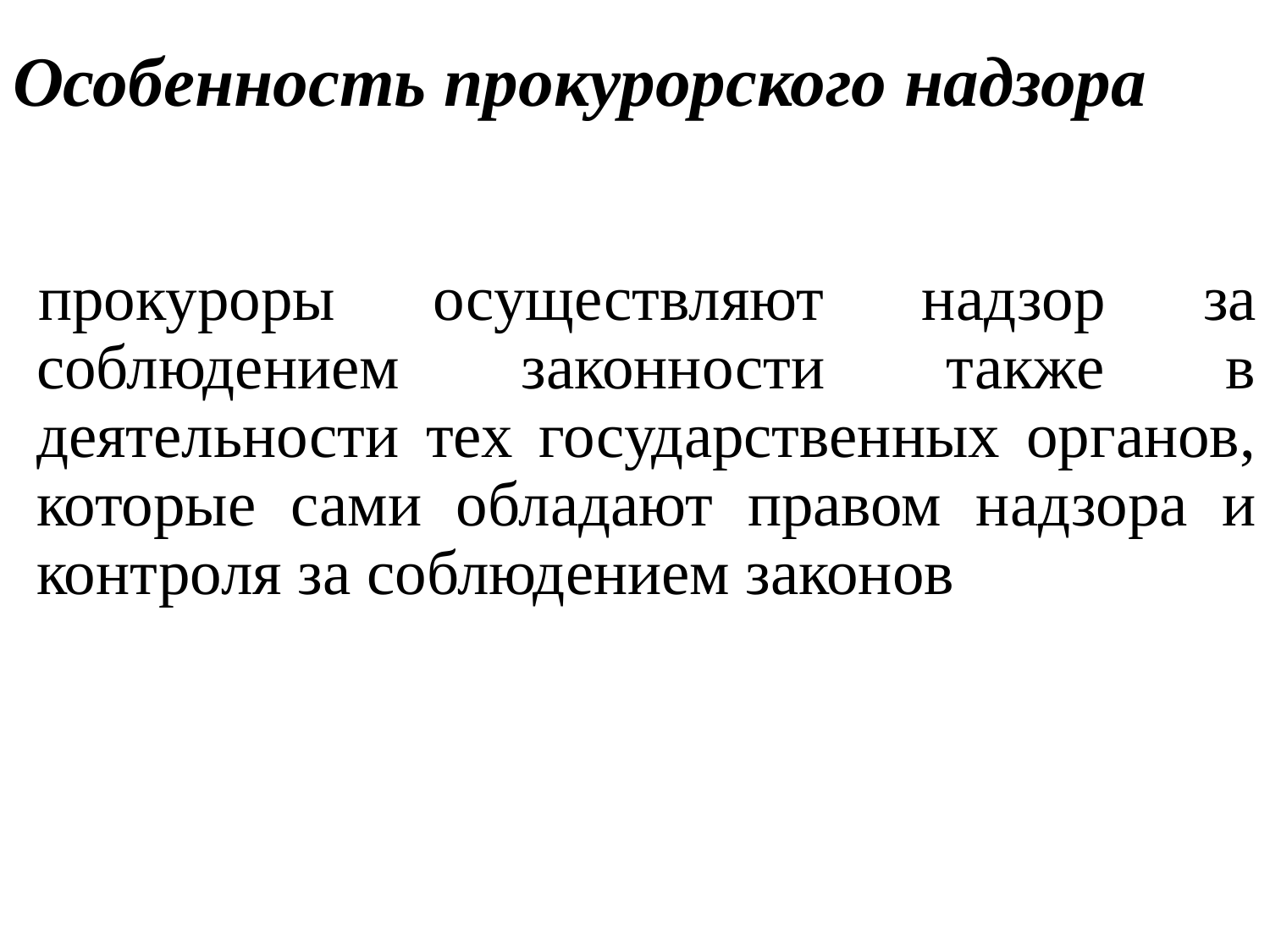

# Особенность прокурорского надзора

прокуроры осуществляют надзор за соблюдением законности также в деятельности тех государственных органов, которые сами обладают правом надзора и контроля за соблюдением законов